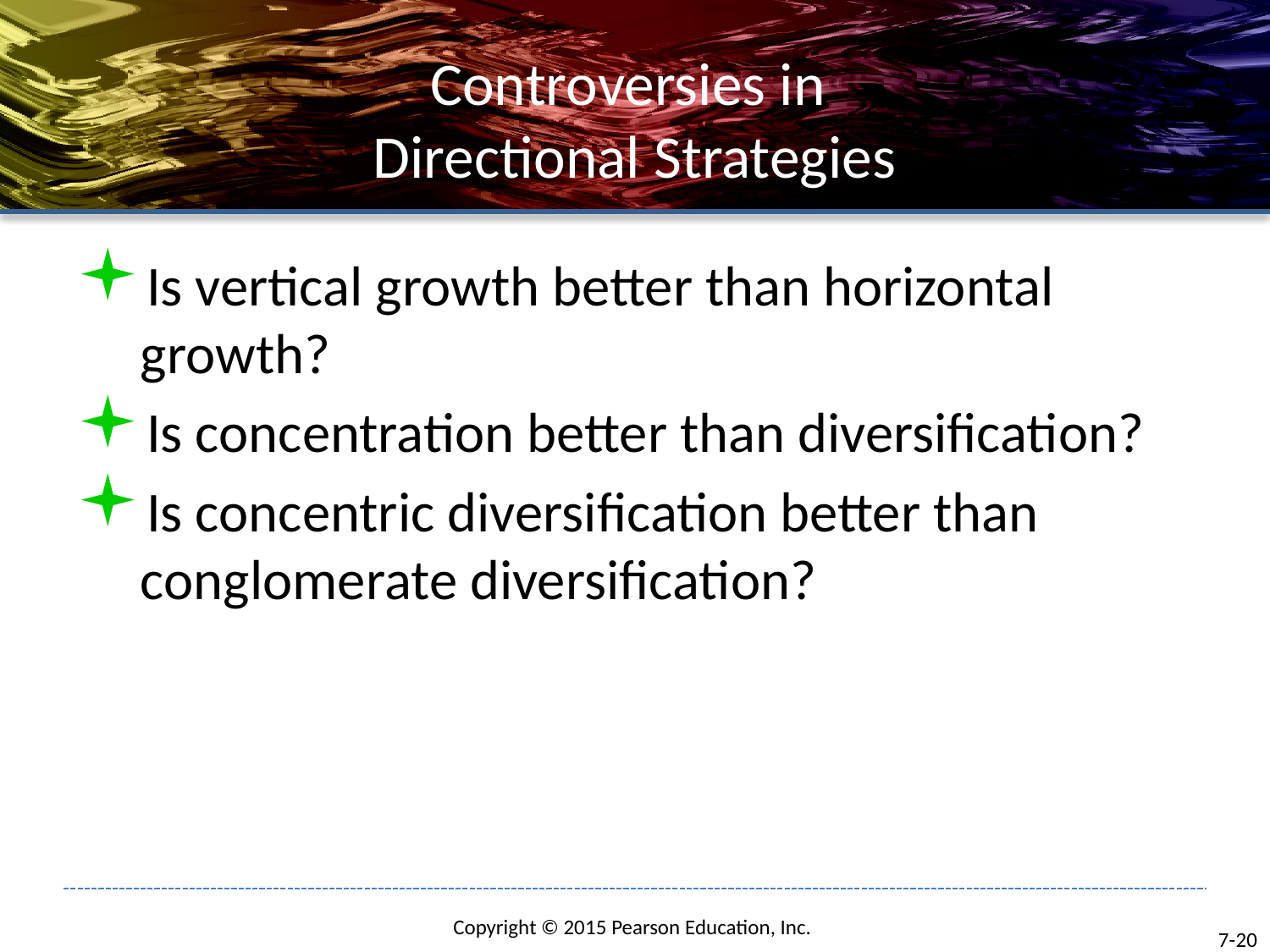

# Controversies in Directional Strategies
Is vertical growth better than horizontal growth?
Is concentration better than diversification?
Is concentric diversification better than conglomerate diversification?

7-20
Copyright © 2015 Pearson Education, Inc.